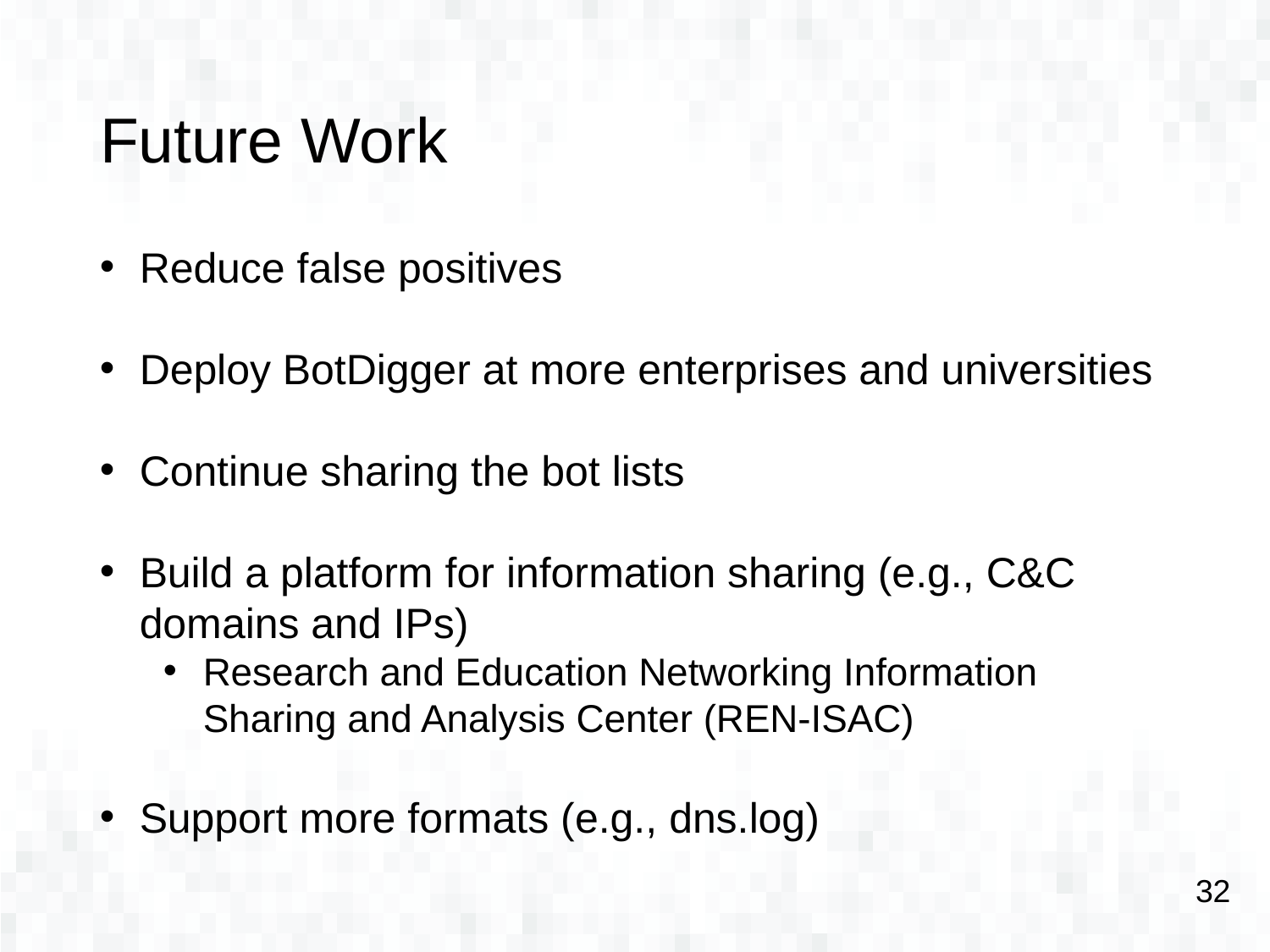

# Future Work
Reduce false positives

Deploy BotDigger at more enterprises and universities

Continue sharing the bot lists

Build a platform for information sharing (e.g., C&C domains and IPs)
Research and Education Networking Information Sharing and Analysis Center (REN-ISAC)

Support more formats (e.g., dns.log)

32